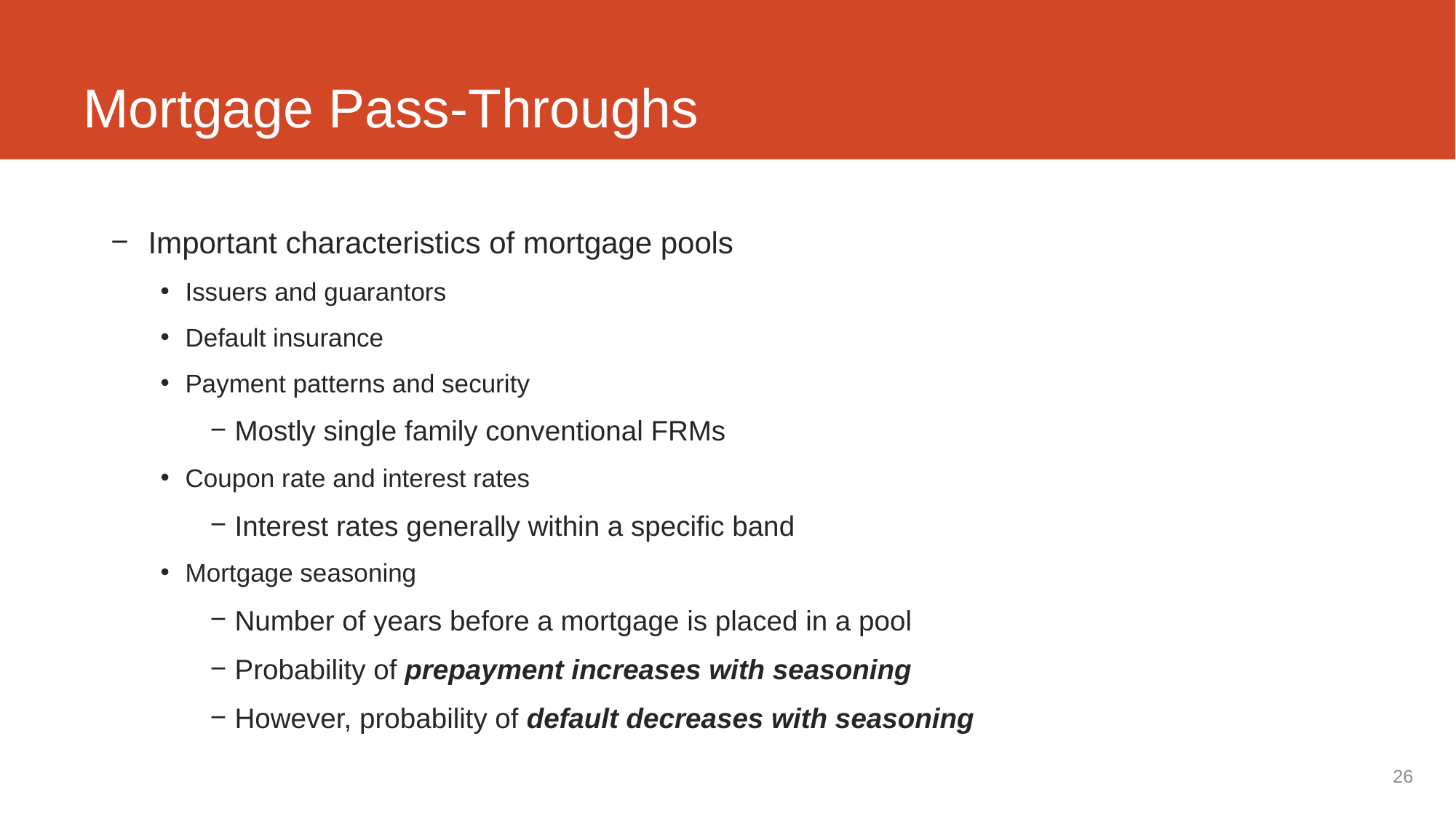

# Mortgage Pass-Throughs
Important characteristics of mortgage pools
Issuers and guarantors
Default insurance
Payment patterns and security
Mostly single family conventional FRMs
Coupon rate and interest rates
Interest rates generally within a specific band
Mortgage seasoning
Number of years before a mortgage is placed in a pool
Probability of prepayment increases with seasoning
However, probability of default decreases with seasoning
26